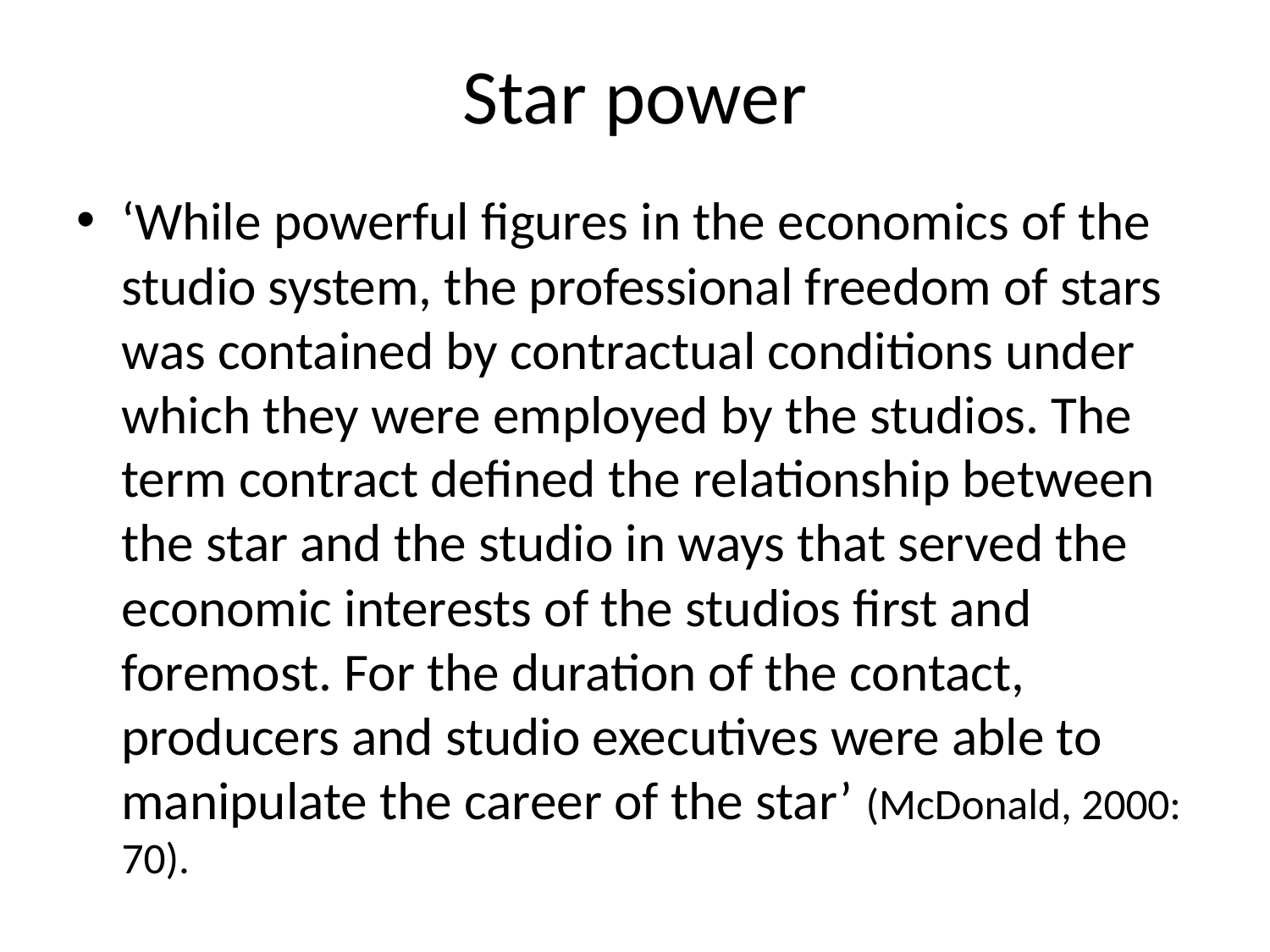

# Star power
‘While powerful figures in the economics of the studio system, the professional freedom of stars was contained by contractual conditions under which they were employed by the studios. The term contract defined the relationship between the star and the studio in ways that served the economic interests of the studios first and foremost. For the duration of the contact, producers and studio executives were able to manipulate the career of the star’ (McDonald, 2000: 70).